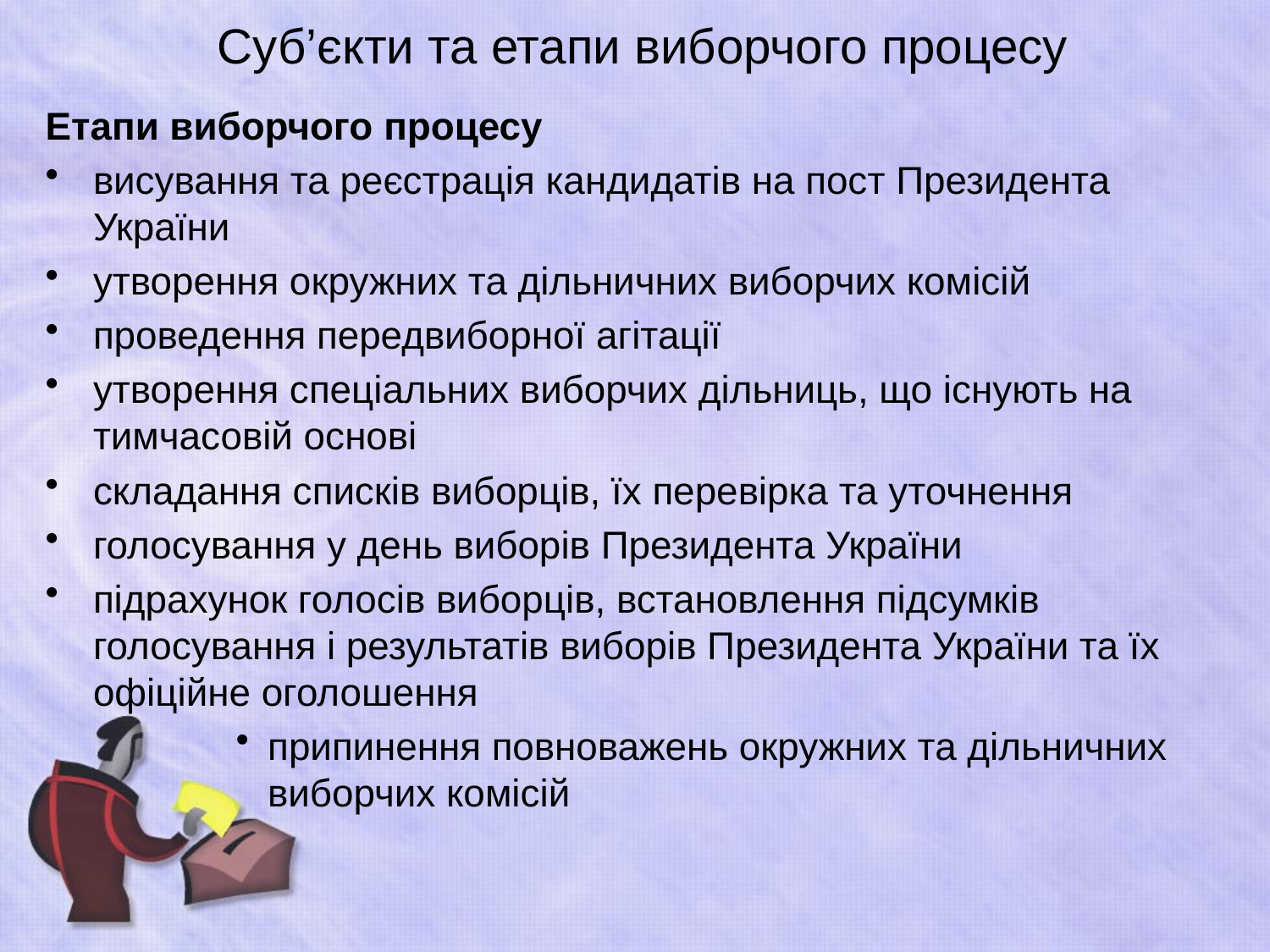

# Суб’єкти та етапи виборчого процесу
Етапи виборчого процесу
висування та реєстрація кандидатів на пост Президента України
утворення окружних та дільничних виборчих комісій
проведення передвиборної агітації
утворення спеціальних виборчих дільниць, що існують на тимчасовій основі
складання списків виборців, їх перевірка та уточнення
голосування у день виборів Президента України
підрахунок голосів виборців, встановлення підсумків голосування і результатів виборів Президента України та їх офіційне оголошення
припинення повноважень окружних та дільничних виборчих комісій